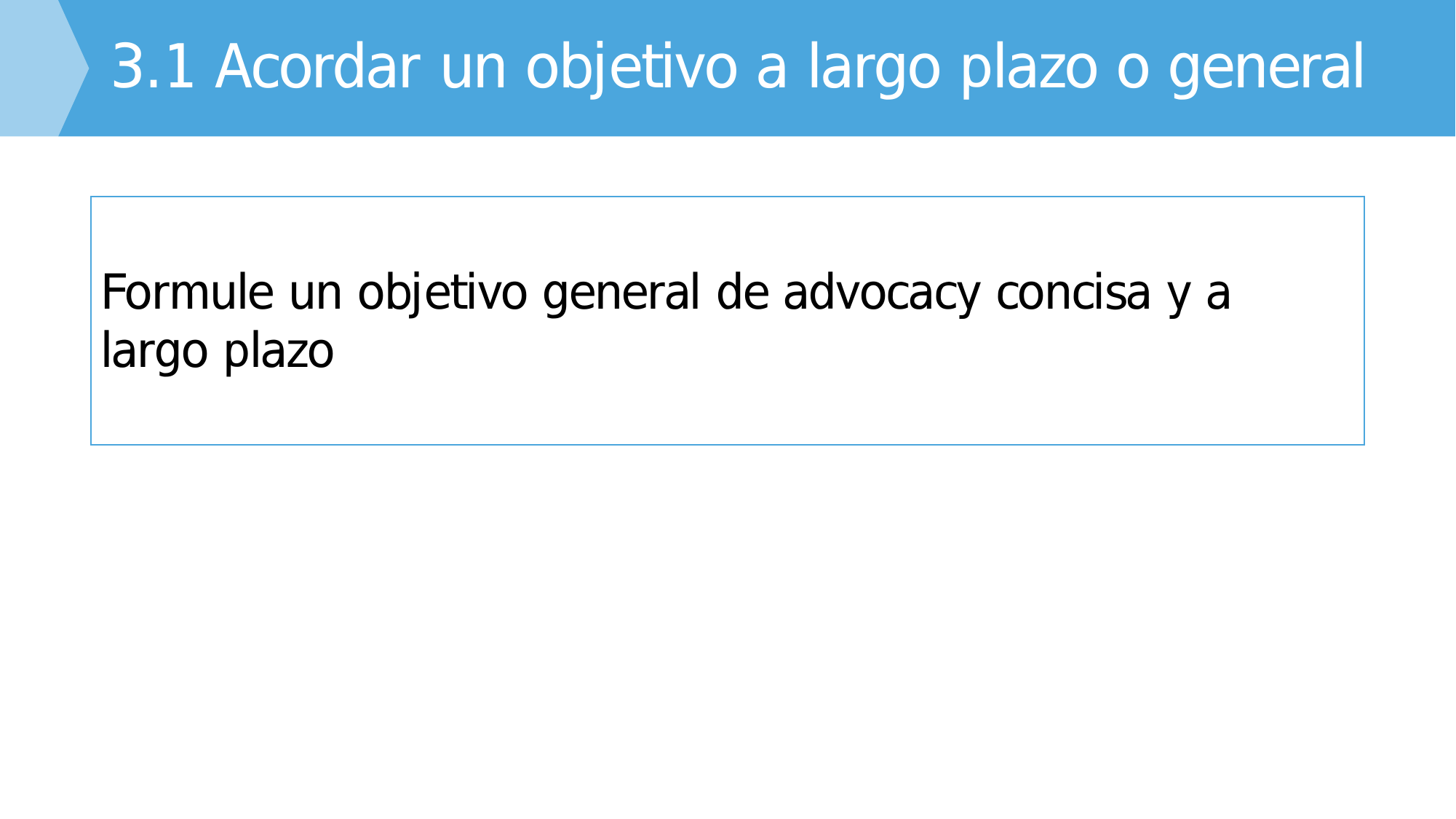

# 3.1 Acordar un objetivo a largo plazo o general

Formule un objetivo general de advocacy concisa y a largo plazo